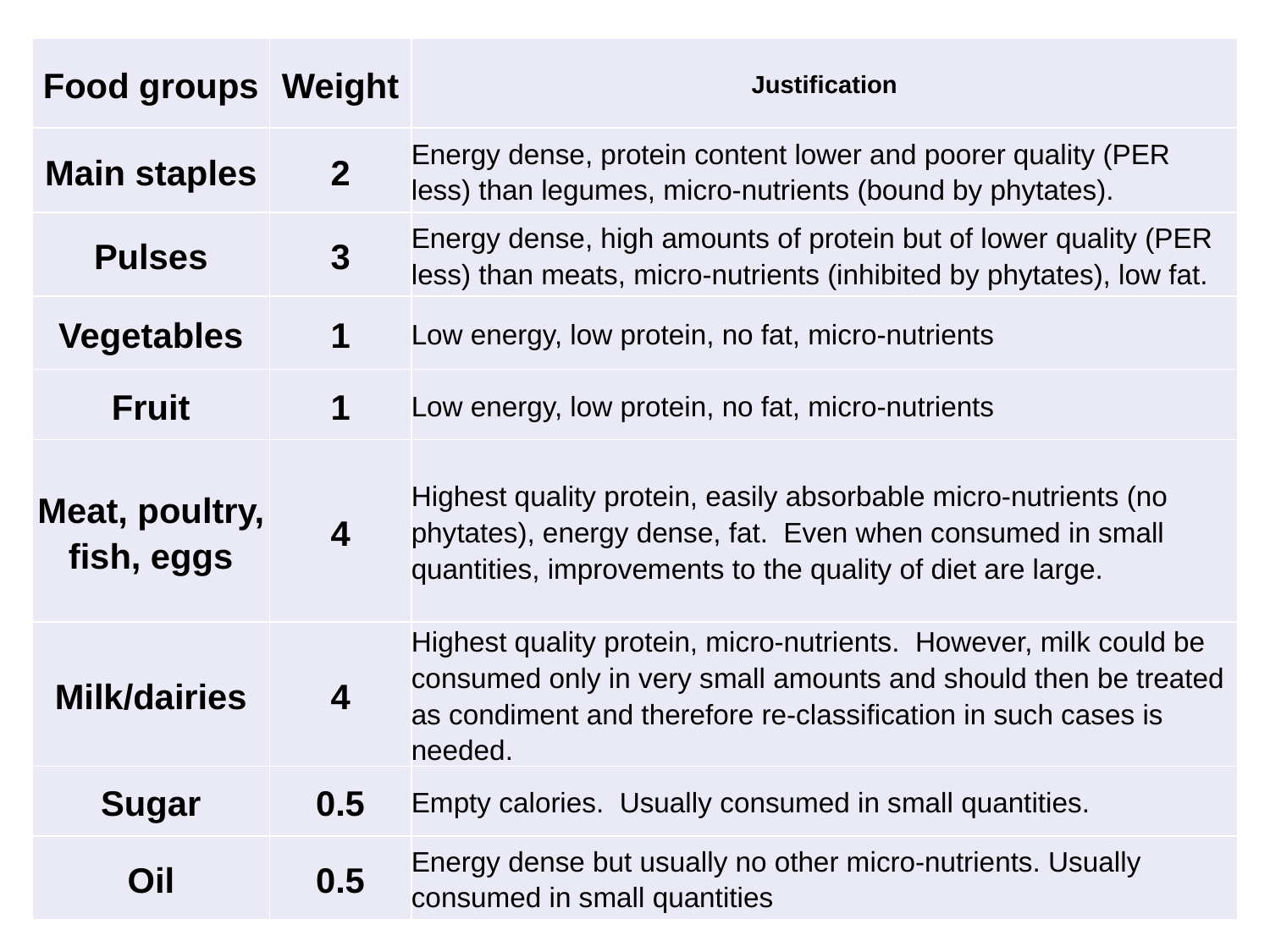

| Food groups | Weight | Justification |
| --- | --- | --- |
| Main staples | 2 | Energy dense, protein content lower and poorer quality (PER less) than legumes, micro-nutrients (bound by phytates). |
| Pulses | 3 | Energy dense, high amounts of protein but of lower quality (PER less) than meats, micro-nutrients (inhibited by phytates), low fat. |
| Vegetables | 1 | Low energy, low protein, no fat, micro-nutrients |
| Fruit | 1 | Low energy, low protein, no fat, micro-nutrients |
| Meat, poultry, fish, eggs | 4 | Highest quality protein, easily absorbable micro-nutrients (no phytates), energy dense, fat. Even when consumed in small quantities, improvements to the quality of diet are large. |
| Milk/dairies | 4 | Highest quality protein, micro-nutrients. However, milk could be consumed only in very small amounts and should then be treated as condiment and therefore re-classification in such cases is needed. |
| Sugar | 0.5 | Empty calories. Usually consumed in small quantities. |
| Oil | 0.5 | Energy dense but usually no other micro-nutrients. Usually consumed in small quantities |